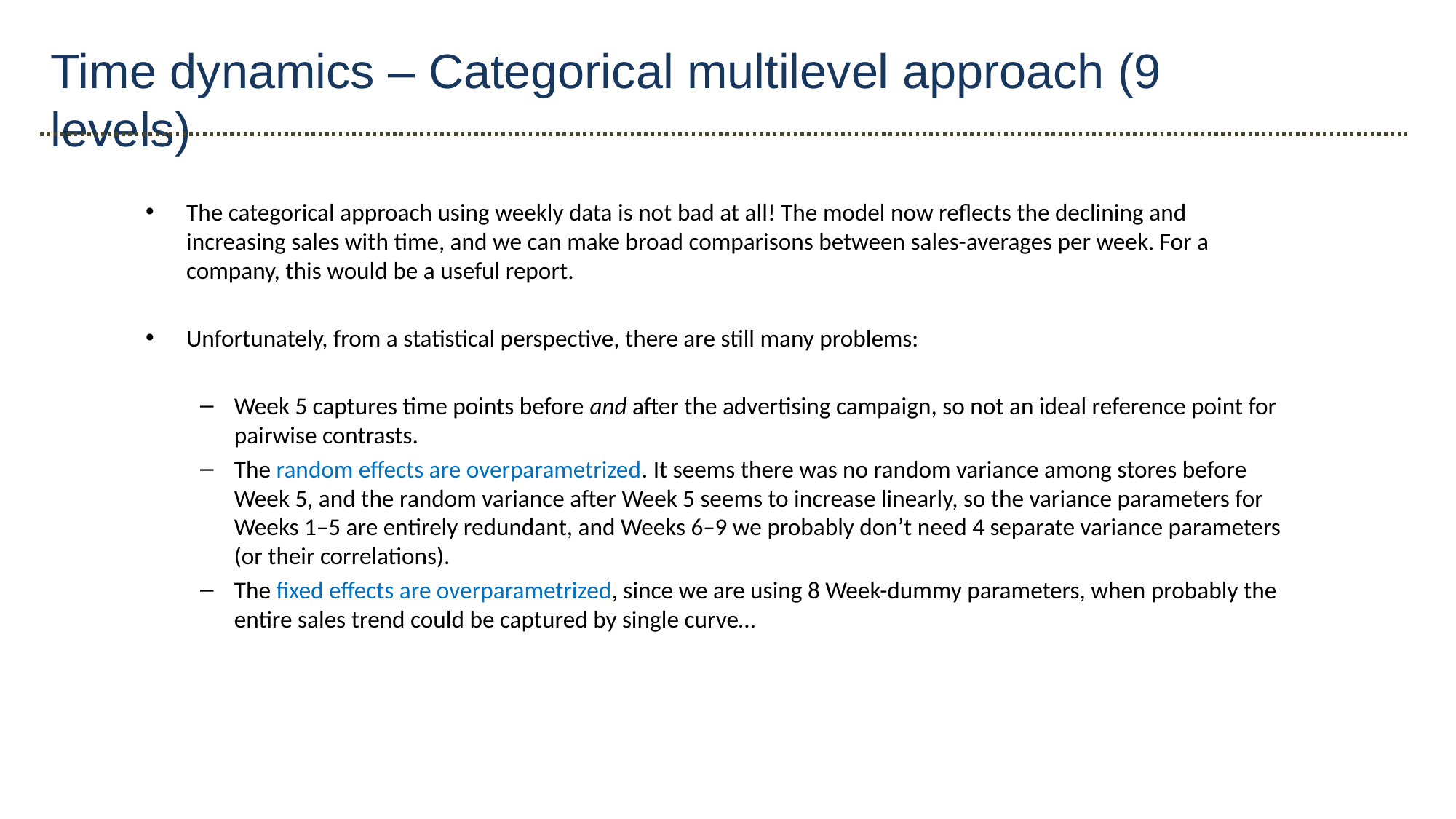

Time dynamics – Categorical multilevel approach (9 levels)
The categorical approach using weekly data is not bad at all! The model now reflects the declining and increasing sales with time, and we can make broad comparisons between sales-averages per week. For a company, this would be a useful report.

Unfortunately, from a statistical perspective, there are still many problems:

Week 5 captures time points before and after the advertising campaign, so not an ideal reference point for pairwise contrasts.
The random effects are overparametrized. It seems there was no random variance among stores before Week 5, and the random variance after Week 5 seems to increase linearly, so the variance parameters for Weeks 1–5 are entirely redundant, and Weeks 6–9 we probably don’t need 4 separate variance parameters (or their correlations).
The fixed effects are overparametrized, since we are using 8 Week-dummy parameters, when probably the entire sales trend could be captured by single curve…